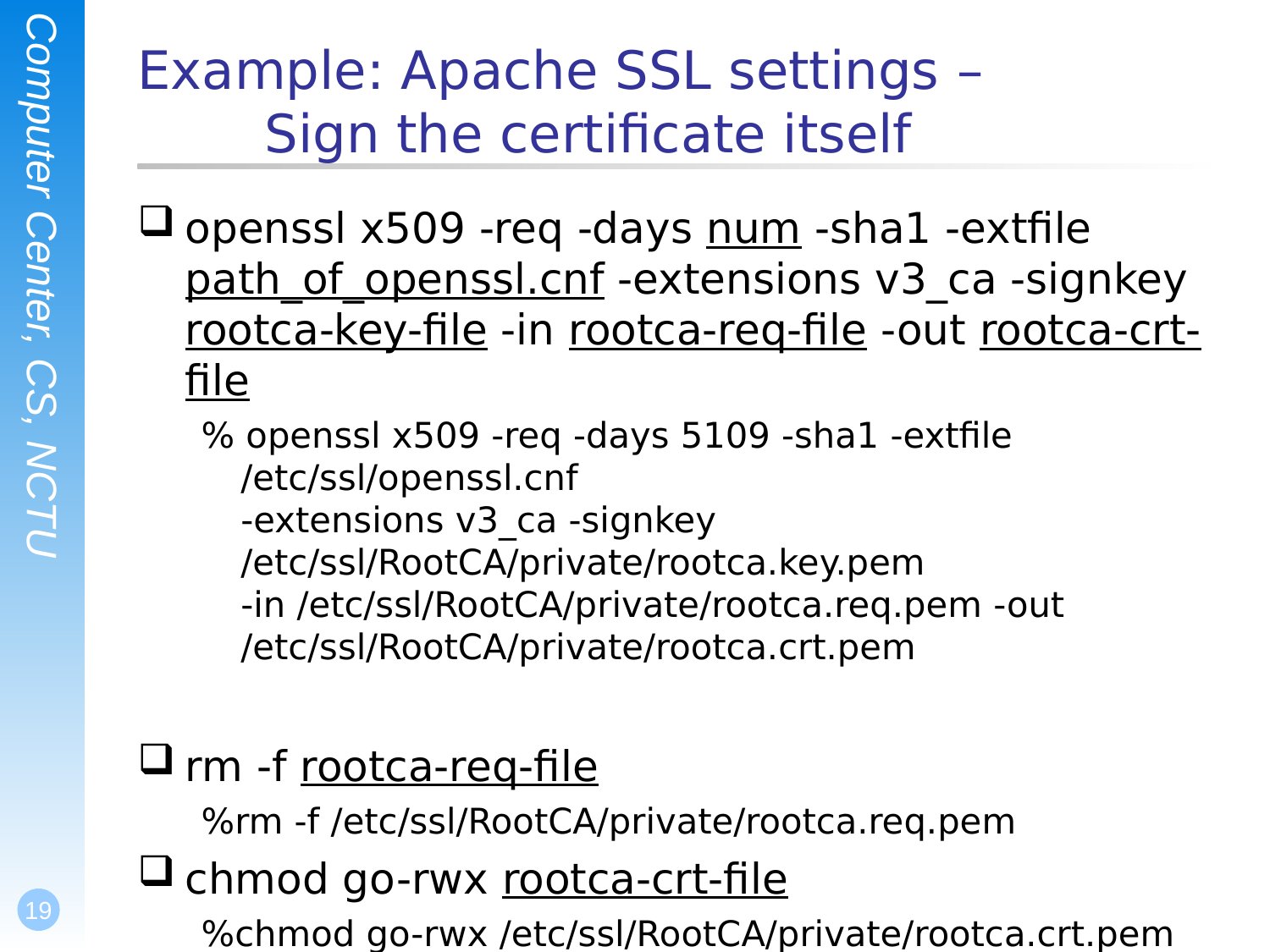

# Example: Apache SSL settings – Sign the certificate itself
openssl x509 -req -days num -sha1 -extfile path_of_openssl.cnf -extensions v3_ca -signkey
rootca-key-file -in rootca-req-file -out rootca-crt-file
% openssl x509 -req -days 5109 -sha1 -extfile /etc/ssl/openssl.cnf
-extensions v3_ca -signkey /etc/ssl/RootCA/private/rootca.key.pem
-in /etc/ssl/RootCA/private/rootca.req.pem -out /etc/ssl/RootCA/private/rootca.crt.pem

rm -f rootca-req-file
%rm -f /etc/ssl/RootCA/private/rootca.req.pem
chmod go-rwx rootca-crt-file
%chmod go-rwx /etc/ssl/RootCA/private/rootca.crt.pem